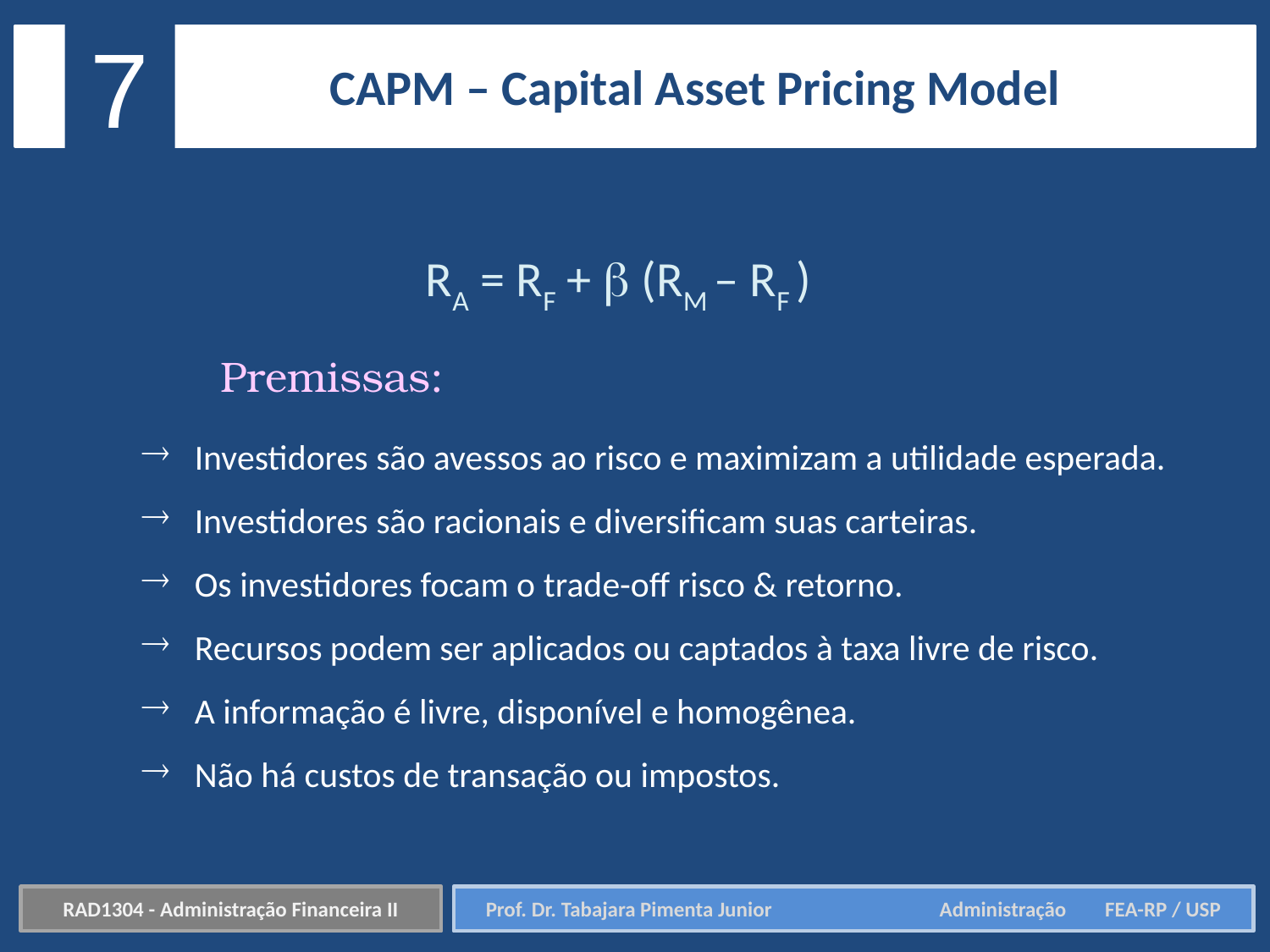

7

CAPM – Capital Asset Pricing Model
RA = RF + β (RM – RF )
Premissas:
   Investidores são avessos ao risco e maximizam a utilidade esperada.
   Investidores são racionais e diversificam suas carteiras.
   Os investidores focam o trade-off risco & retorno.
   Recursos podem ser aplicados ou captados à taxa livre de risco.
   A informação é livre, disponível e homogênea.
   Não há custos de transação ou impostos.

RAD1304 - Administração Financeira II

Prof. Dr. Tabajara Pimenta Junior	               Administração        FEA-RP / USP